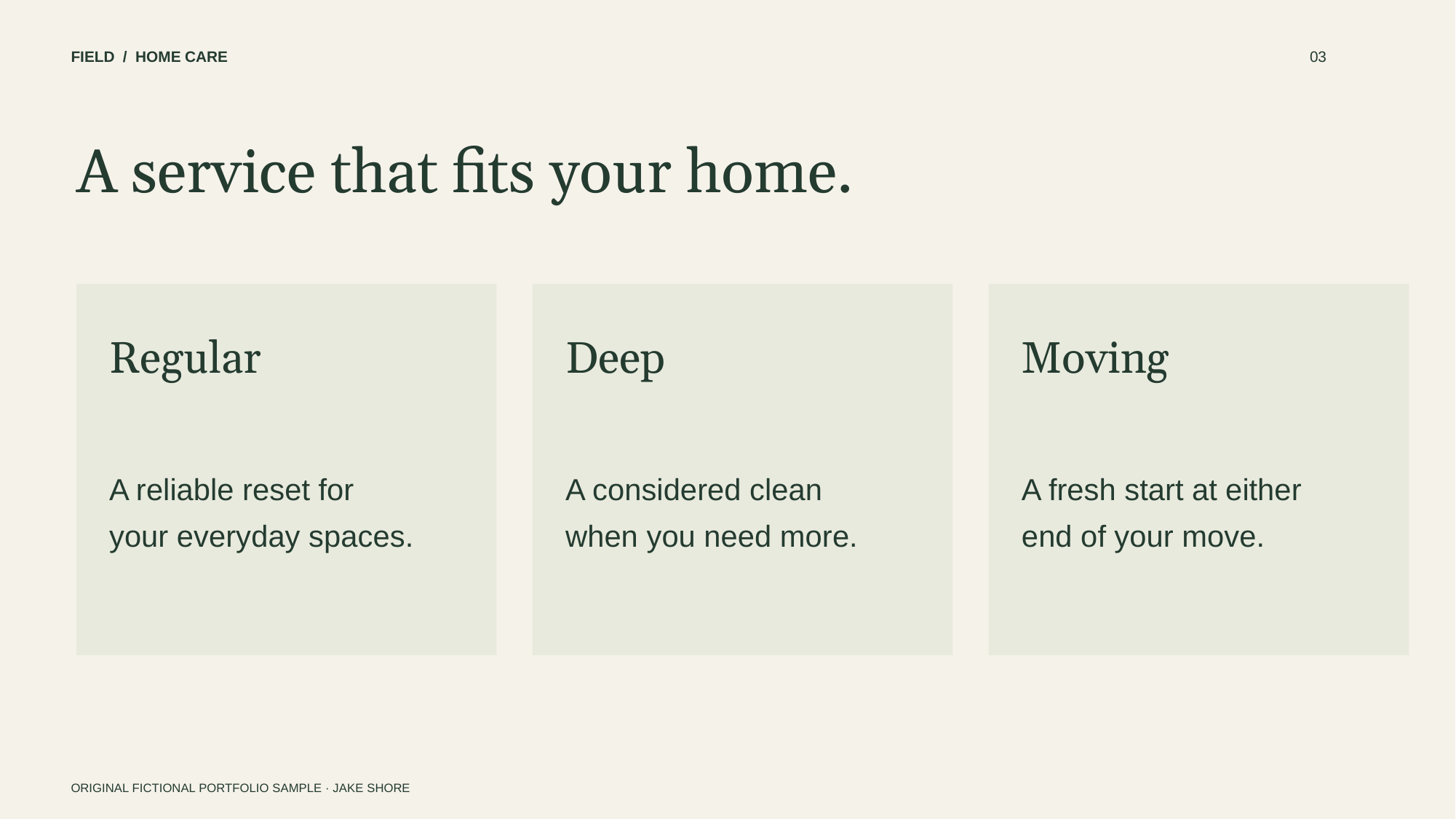

FIELD  /  HOME CARE
03
A service that fits your home.

Regular
Deep
Moving
A reliable reset for
your everyday spaces.
A considered clean
when you need more.
A fresh start at either
end of your move.
ORIGINAL FICTIONAL PORTFOLIO SAMPLE · JAKE SHORE